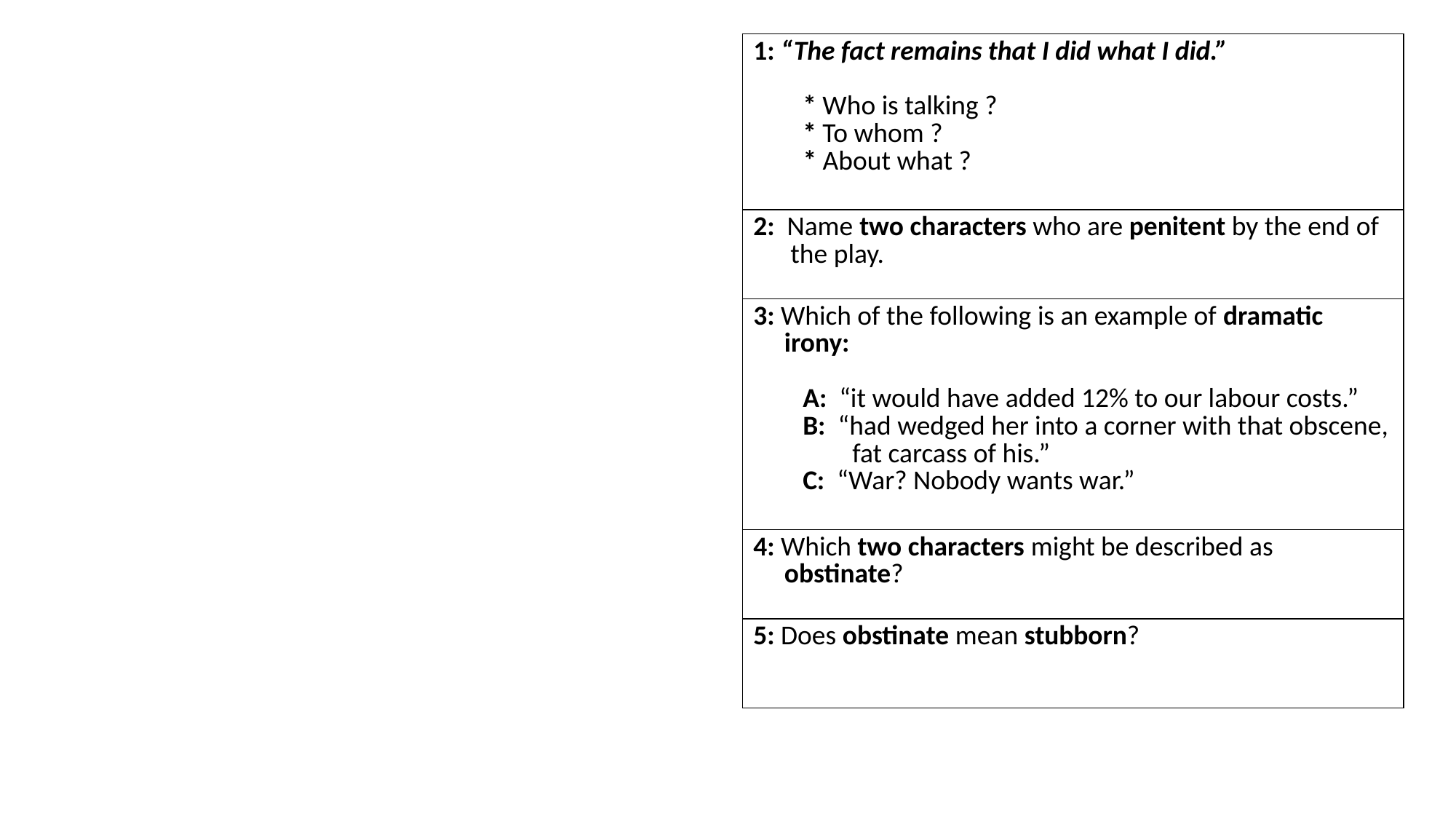

| 1: “The fact remains that I did what I did.” \* Who is talking ? \* To whom ? \* About what ? |
| --- |
| 2: Name two characters who are penitent by the end of the play. |
| 3: Which of the following is an example of dramatic irony: A: “it would have added 12% to our labour costs.” B: “had wedged her into a corner with that obscene, fat carcass of his.” C: “War? Nobody wants war.” |
| 4: Which two characters might be described as obstinate? |
| 5: Does obstinate mean stubborn? |